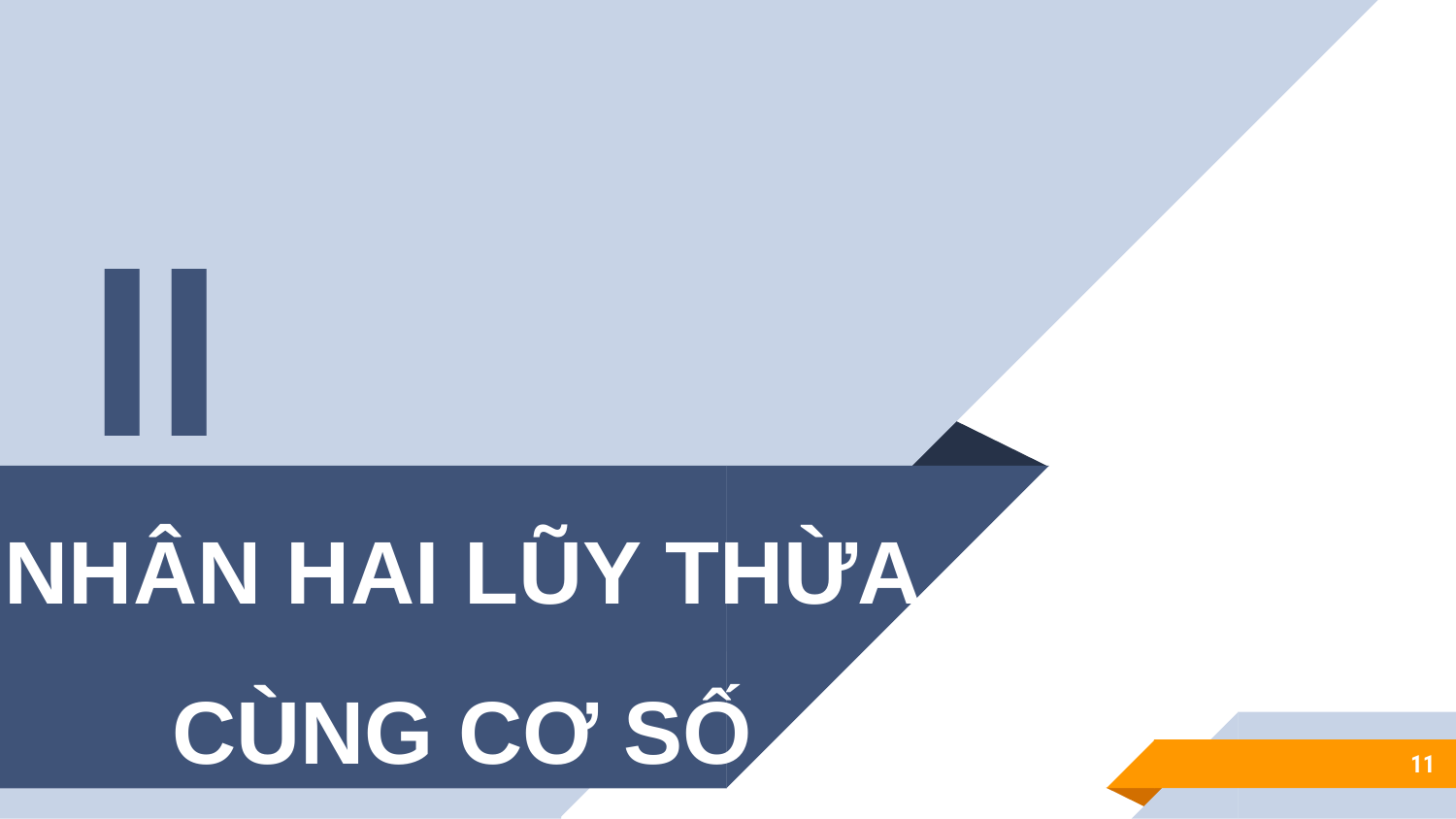

II
NHÂN HAI LŨY THỪA CÙNG CƠ SỐ
11